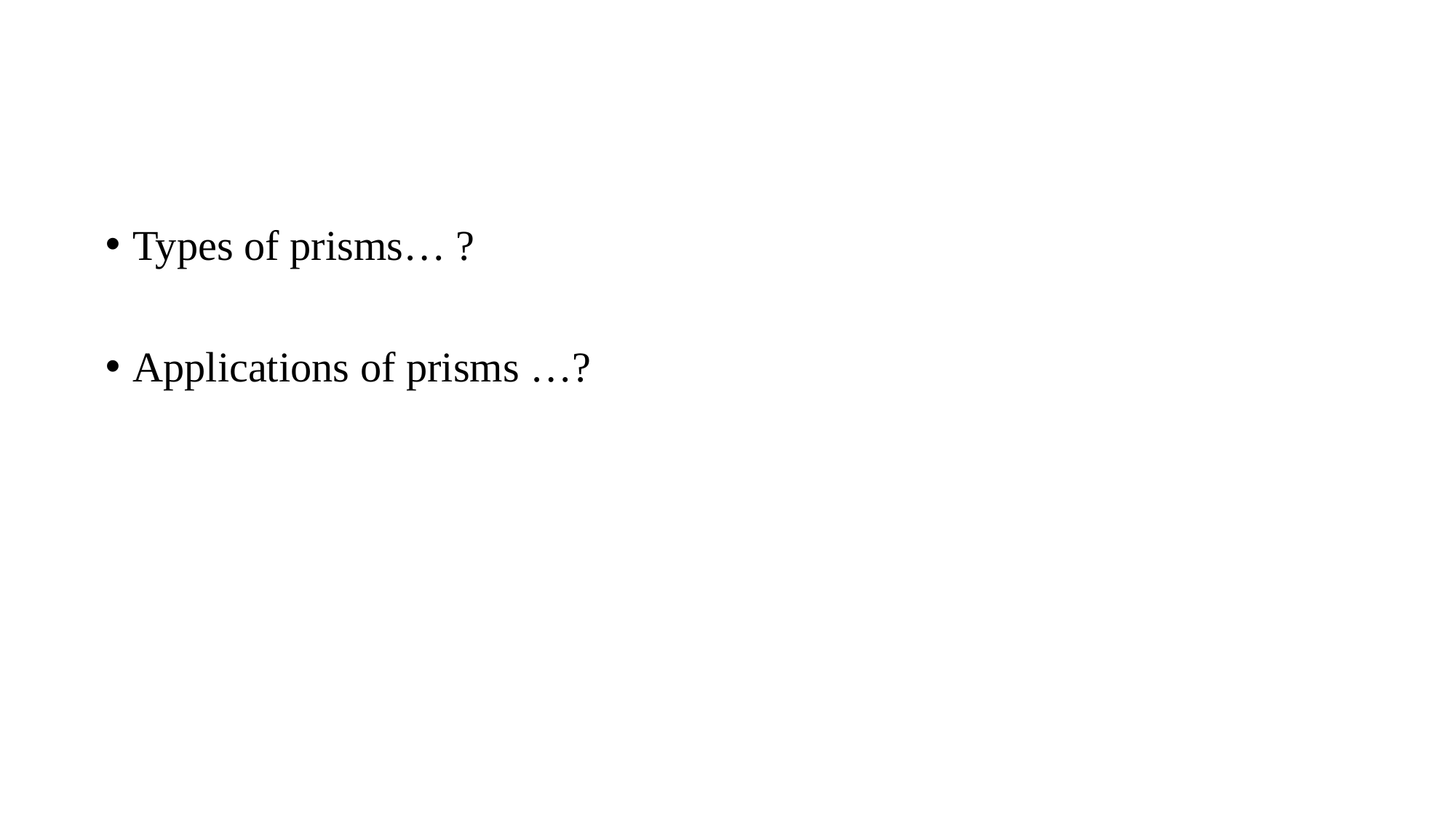

#
Types of prisms… ?

Applications of prisms …?